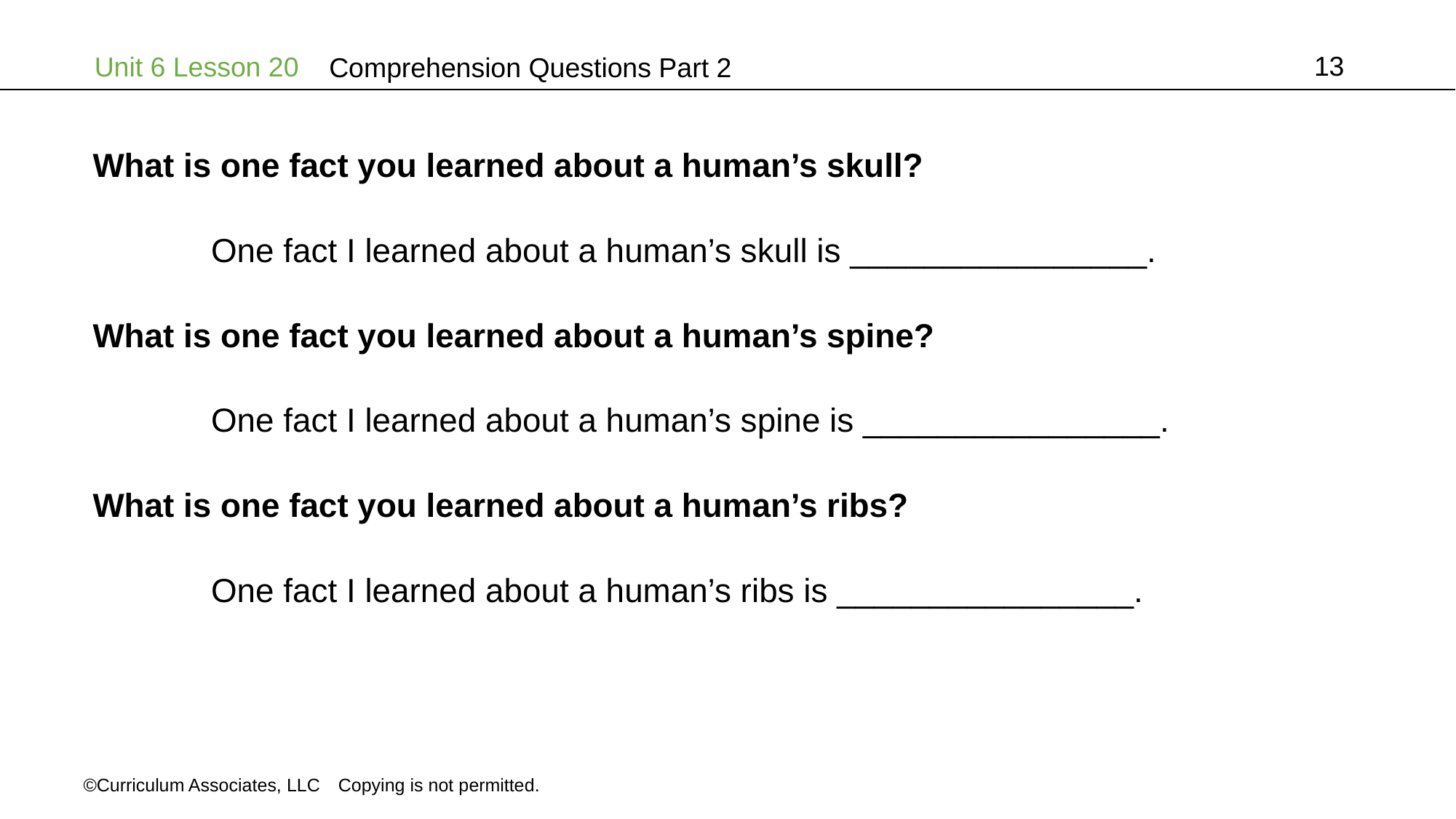

13
# Comprehension Questions Part 2

What is one fact you learned about a human’s skull?
	 One fact I learned about a human’s skull is ________________.
What is one fact you learned about a human’s spine?
	 One fact I learned about a human’s spine is ________________.
What is one fact you learned about a human’s ribs?
	 One fact I learned about a human’s ribs is ________________.